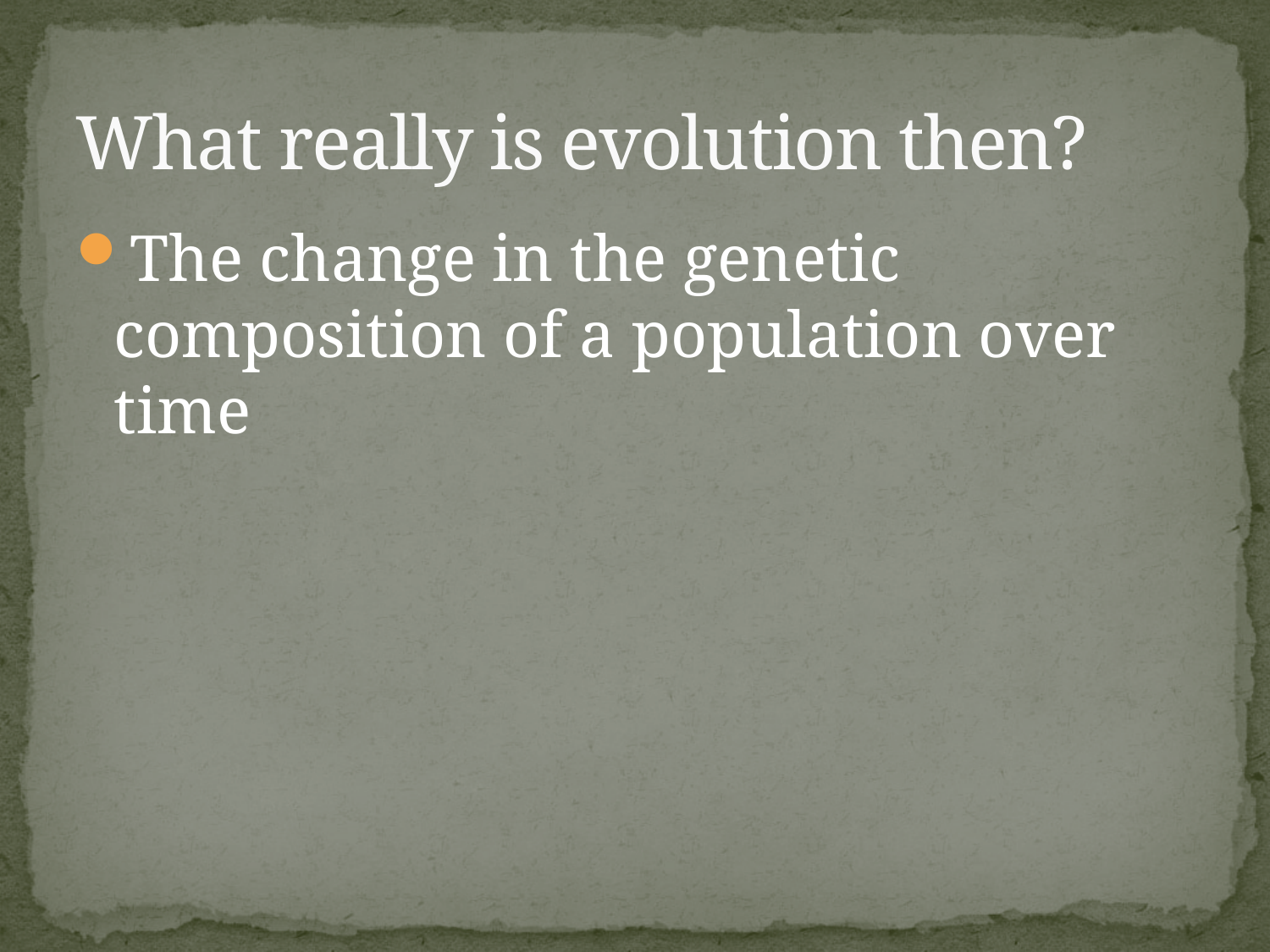

# What really is evolution then?
The change in the genetic composition of a population over time